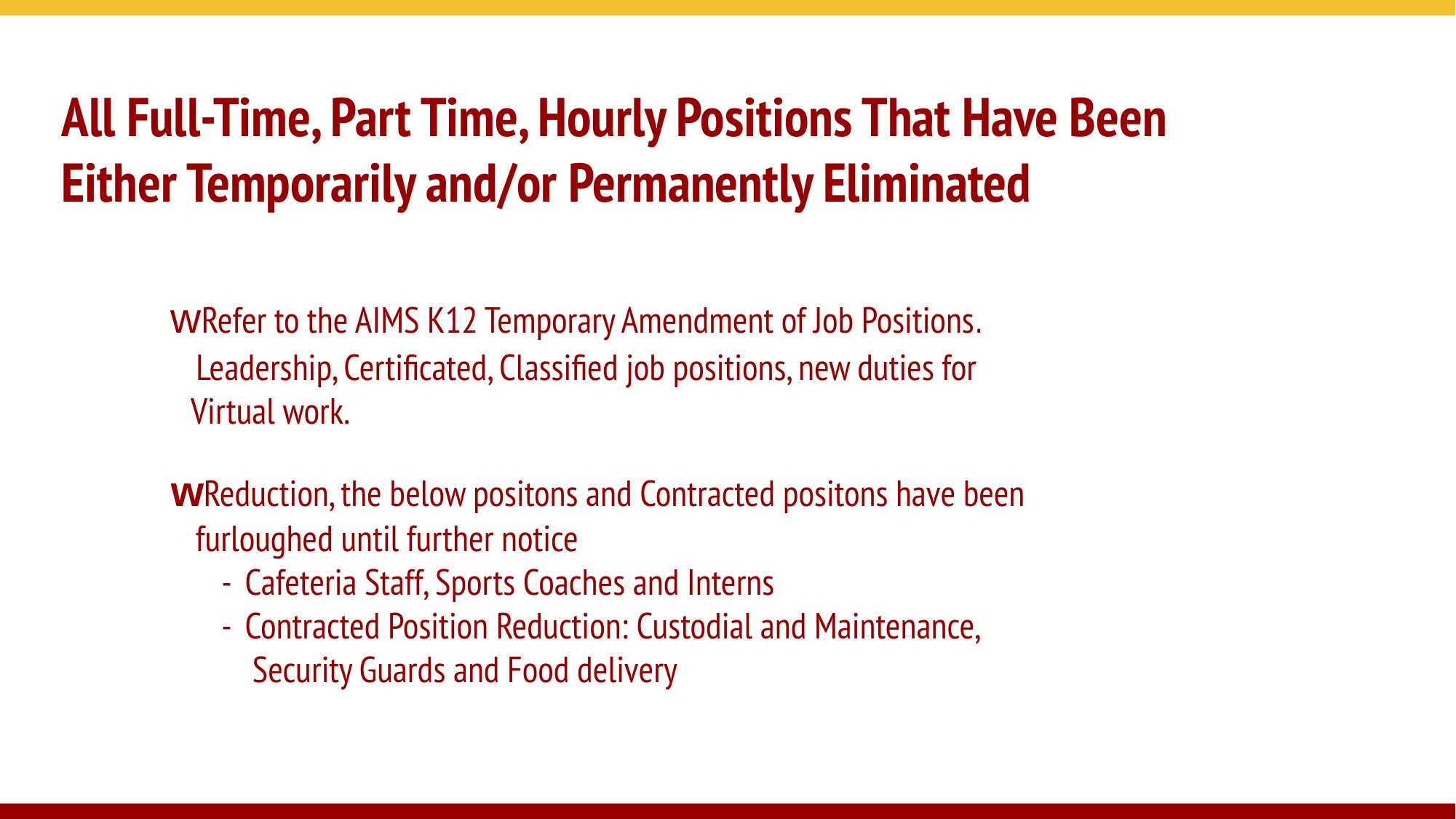

# All Full-Time, Part Time, Hourly Positions That Have Been Either Temporarily and/or Permanently Eliminated   wRefer to the AIMS K12 Temporary Amendment of Job Positions. Leadership, Certificated, Classified job positions, new duties for Virtual work. wReduction, the below positons and Contracted positons have been furloughed until further notice -  Cafeteria Staff, Sports Coaches and Interns -  Contracted Position Reduction: Custodial and Maintenance, Security Guards and Food delivery